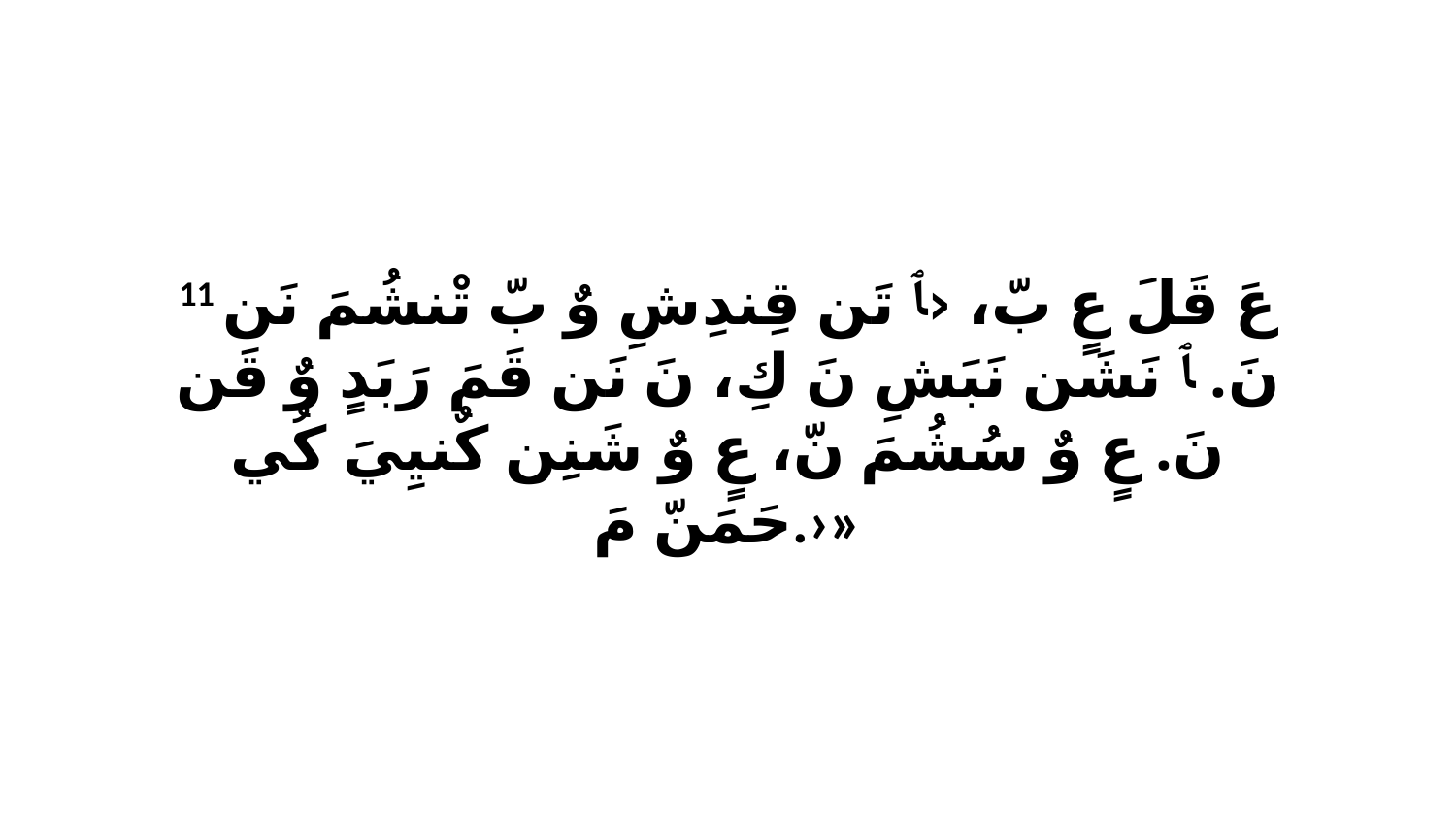

11 عَ قَلَ عٍ بّ، ‹ﭑ تَن قِندِشِ وٌ بّ تْنشُمَ نَن نَ. ﭑ نَشَن نَبَشِ نَ كِ، نَ نَن قَمَ رَبَدٍ وٌ قَن نَ. عٍ وٌ سُشُمَ نّ، عٍ وٌ شَنِن كٌنيِيَ كُي حَمَنّ مَ.›»